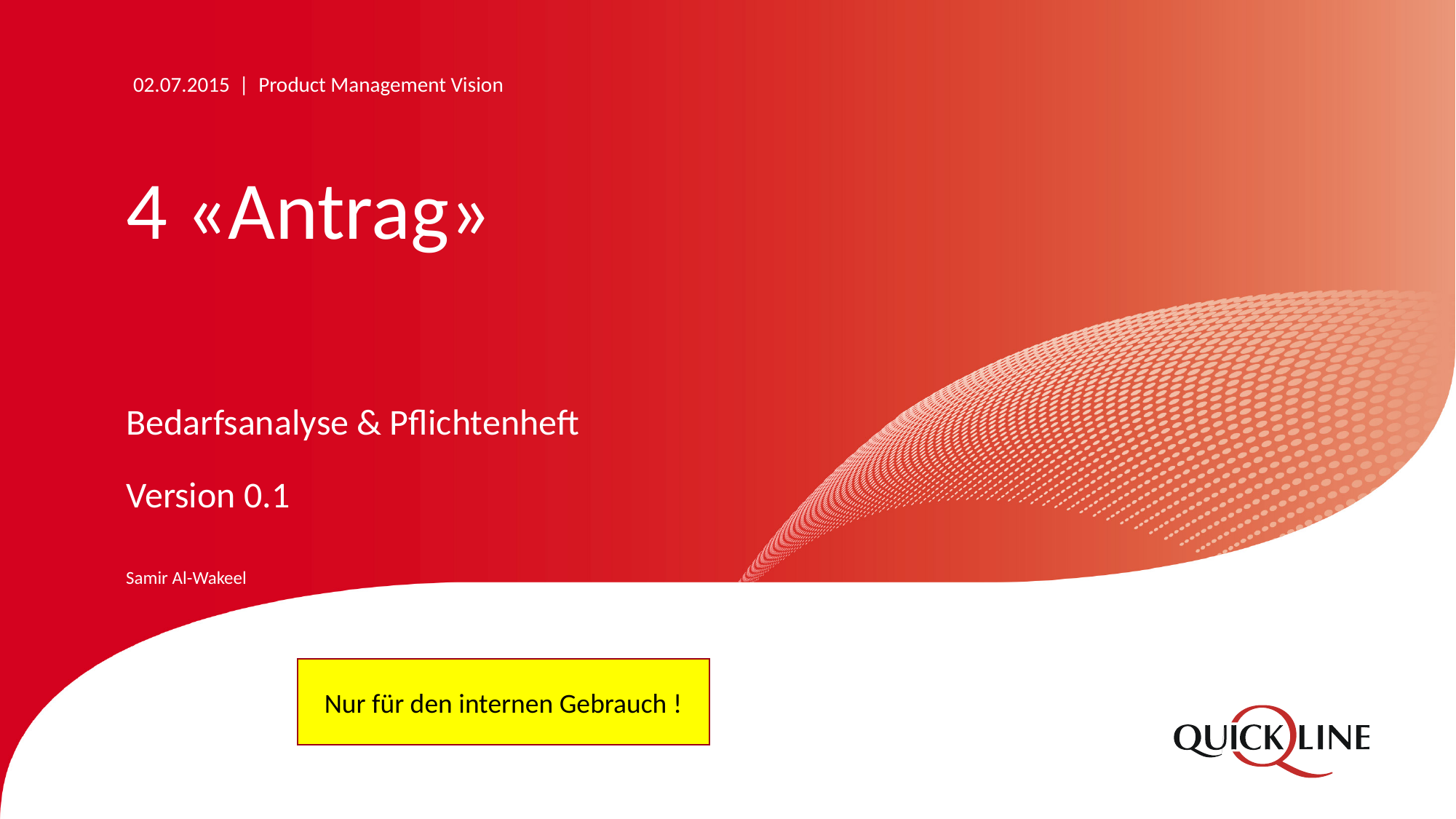

02.07.2015  |  Product Management Vision
# 4 «Antrag»
Bedarfsanalyse & Pflichtenheft
Version 0.1
Samir Al-Wakeel

Nur für den internen Gebrauch !